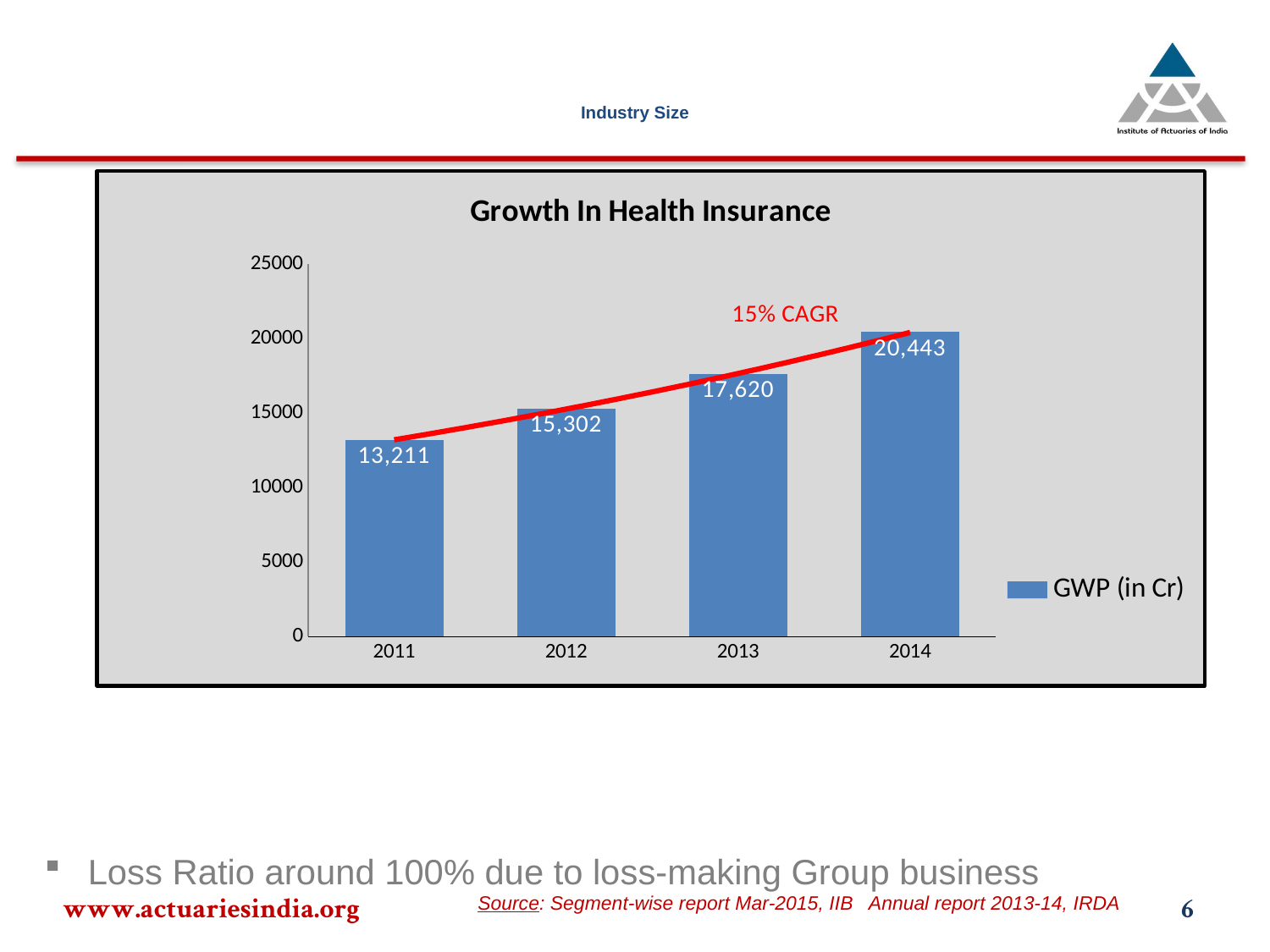

# Industry Size

### Chart: Growth In Health Insurance

| Category | GWP (in Cr) |
|---|---|
| 2011 | 13211.0 |
| 2012 | 15302.0 |
| 2013 | 17620.0 |
| 2014 | 20443.0 |

Loss Ratio around 100% due to loss-making Group business

www.actuariesindia.org
6

Source: Segment-wise report Mar-2015, IIB   Annual report 2013-14, IRDA